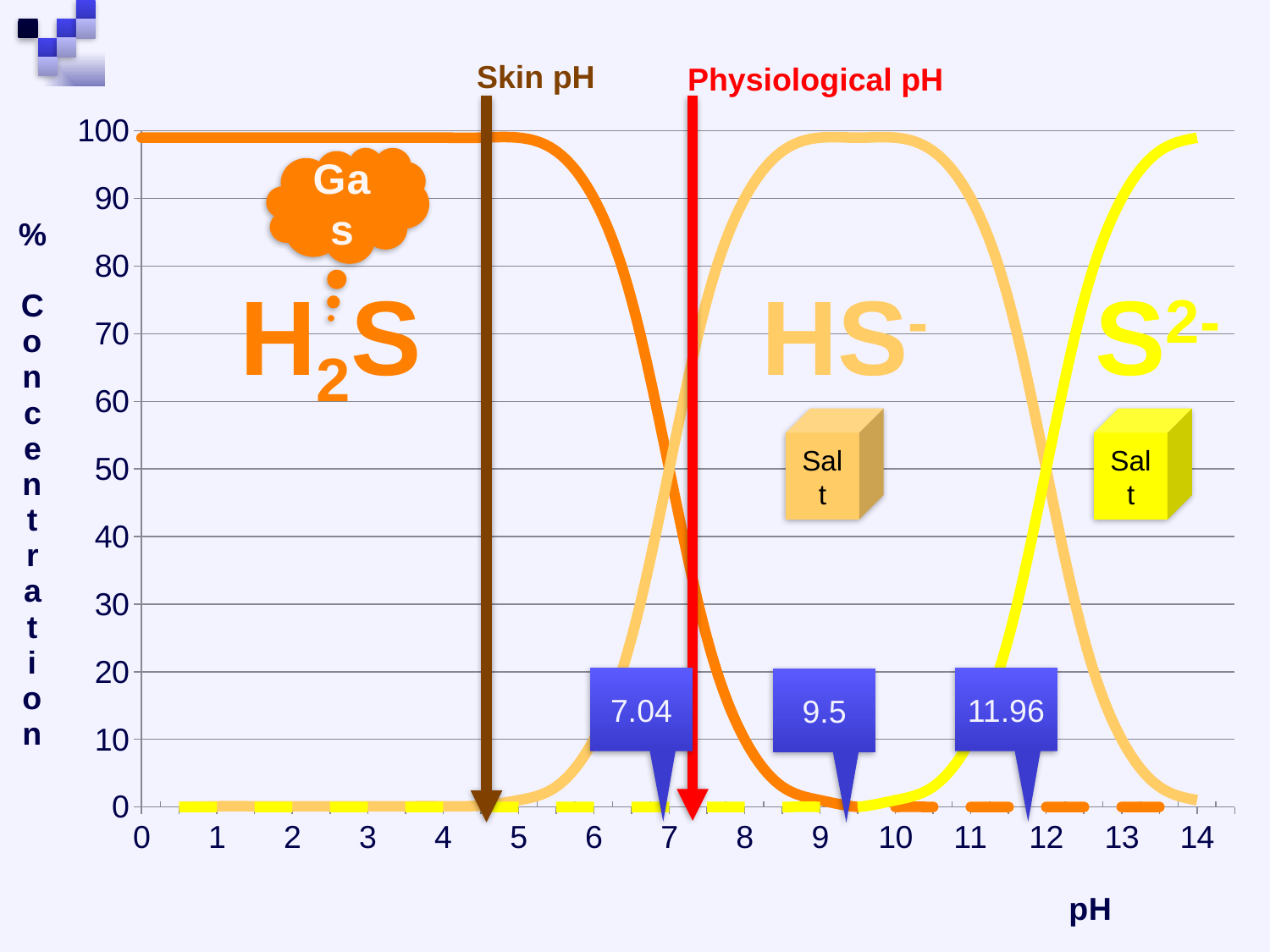

Skin pH
Physiological pH

### Chart

| Category | SH2 | SH | S |
|---|---|---|---|
| 0 | 99.0 | 0.0 | 0.0 |
|  | 99.0 | 0.0 | 0.0 |
| 1 | 99.0 | 0.1 | 0.0 |
|  | 99.0 | 0.1 | 0.0 |
| 2 | 99.0 | 0.1 | 0.0 |
|  | 99.0 | 0.1 | 0.0 |
| 3 | 99.0 | 0.1 | 0.0 |
|  | 99.0 | 0.1 | 0.0 |
| 4 | 99.0 | 0.1 | 0.0 |
|  | 99.0 | 0.2 | 0.0 |
| 5 | 99.0 | 1.0 | 0.0 |
|  | 97.0 | 3.0 | 0.0 |
| 6 | 90.0 | 10.0 | 0.0 |
|  | 75.0 | 25.0 | 0.0 |
| 7 | 50.0 | 50.0 | 0.0 |
|  | 25.0 | 75.0 | 0.0 |
| 8 | 10.0 | 90.0 | 0.0 |
|  | 3.0 | 97.0 | 0.0 |
| 9 | 1.0 | 99.0 | 0.0 |
|  | 0.0 | 99.0 | 0.0 |
| 10 | 0.0 | 99.0 | 1.0 |
|  | 0.0 | 97.0 | 3.0 |
| 11 | 0.0 | 90.0 | 10.0 |
|  | 0.0 | 75.0 | 25.0 |
| 12 | 0.0 | 50.0 | 50.0 |
|  | 0.0 | 25.0 | 75.0 |
| 13 | 0.0 | 10.0 | 90.0 |
|  | 0.0 | 3.0 | 97.0 |
| 14 | 0.0 | 1.0 | 99.0 |
|  | None | None | None |
Gas
S2-
H2S
HS-
Salt
Salt
7.04
11.96
9.5